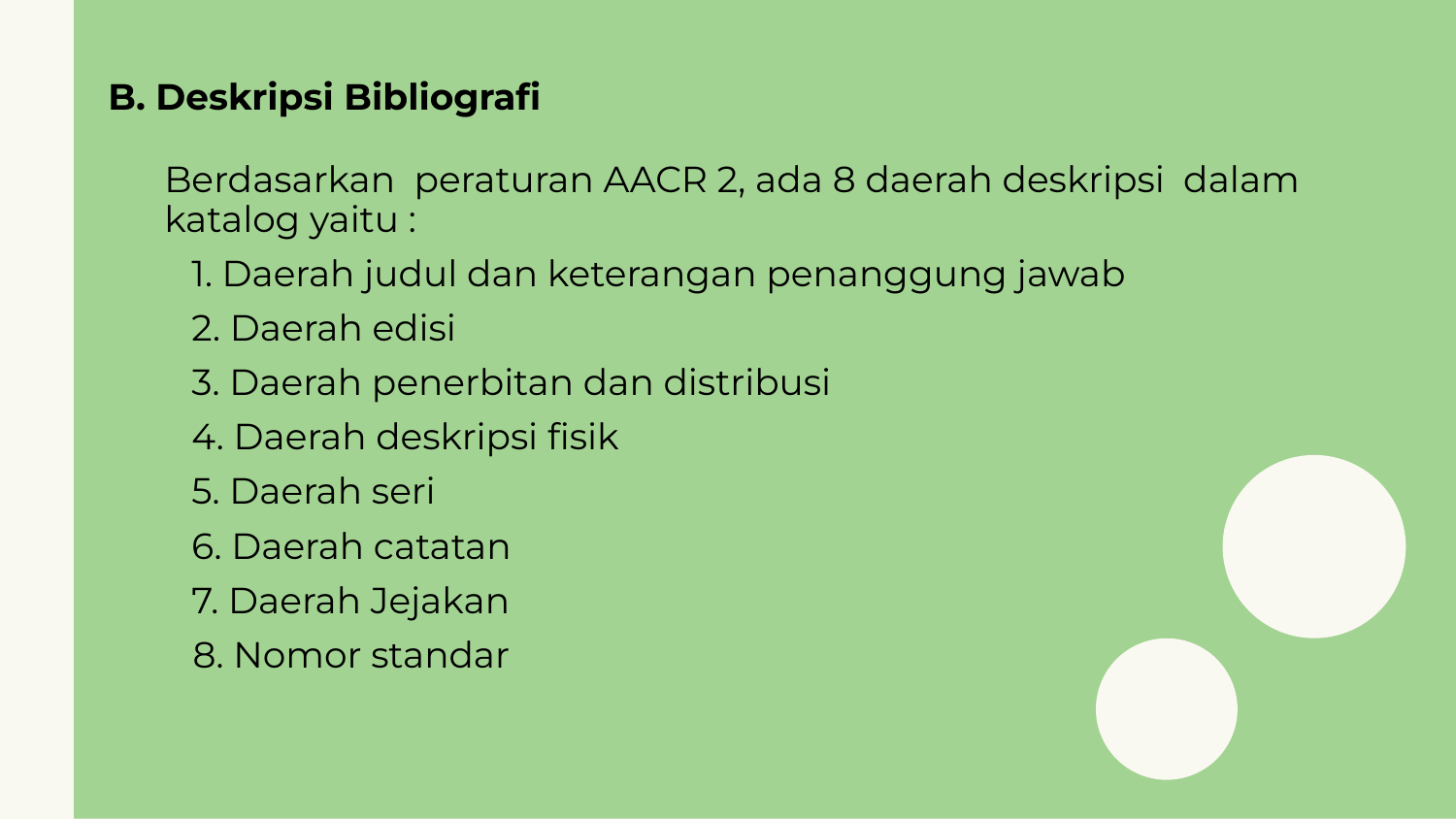

B. Deskripsi Bibliografi
Berdasarkan  peraturan AACR 2, ada 8 daerah deskripsi  dalam katalog yaitu :
	1. Daerah judul dan keterangan penanggung jawab
	2. Daerah edisi
	3. Daerah penerbitan dan distribusi
	4. Daerah deskripsi fisik
	5. Daerah seri
	6. Daerah catatan
	7. Daerah Jejakan
   8. Nomor standar
#